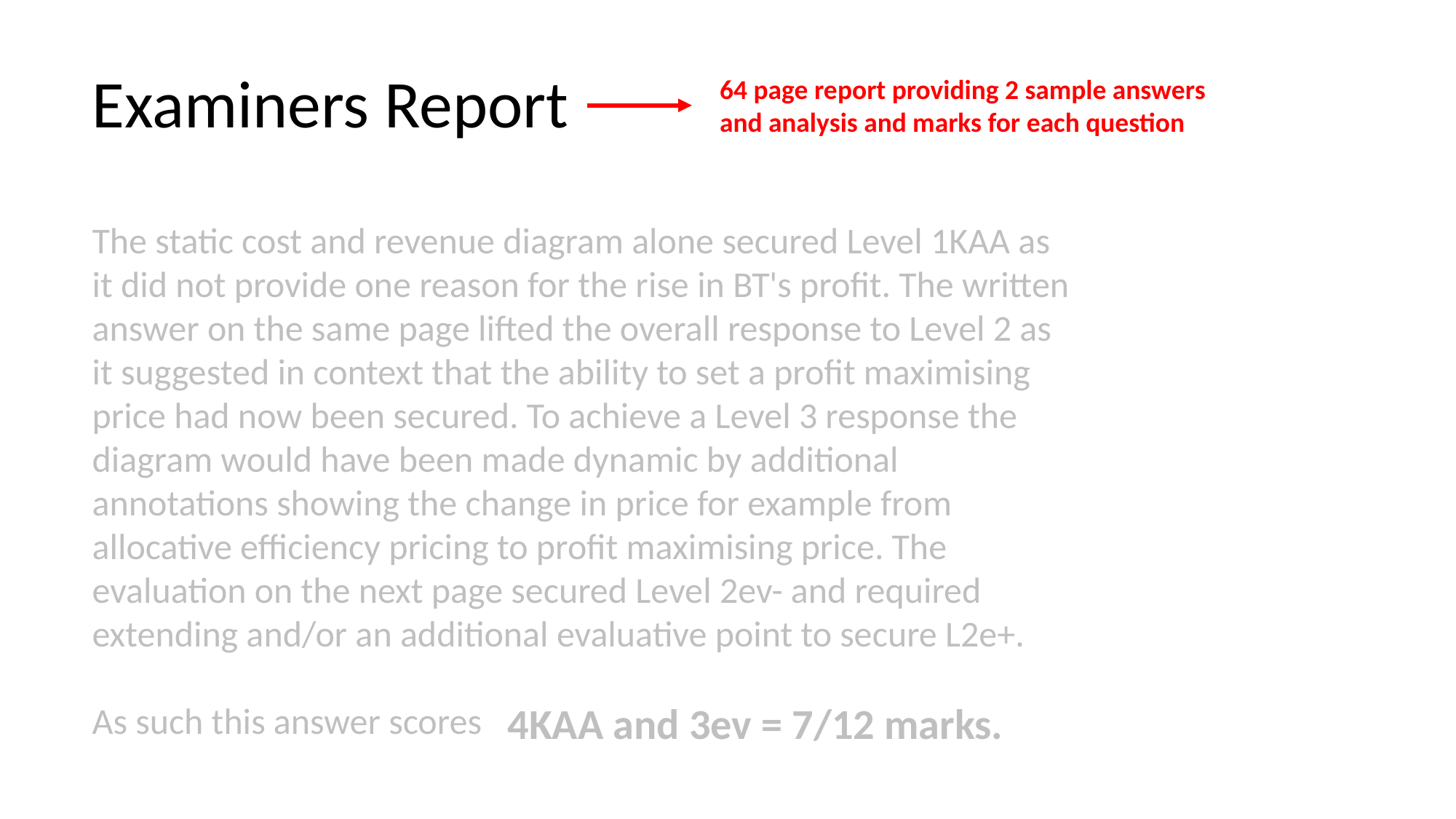

Examiners Report

64 page report providing 2 sample answers and analysis and marks for each question
The static cost and revenue diagram alone secured Level 1KAA as it did not provide one reason for the rise in BT's profit. The written answer on the same page lifted the overall response to Level 2 as it suggested in context that the ability to set a profit maximising price had now been secured. To achieve a Level 3 response the diagram would have been made dynamic by additional annotations showing the change in price for example from allocative efficiency pricing to profit maximising price. The evaluation on the next page secured Level 2ev- and required extending and/or an additional evaluative point to secure L2e+.

As such this answer scores
4KAA and 3ev = 7/12 marks.